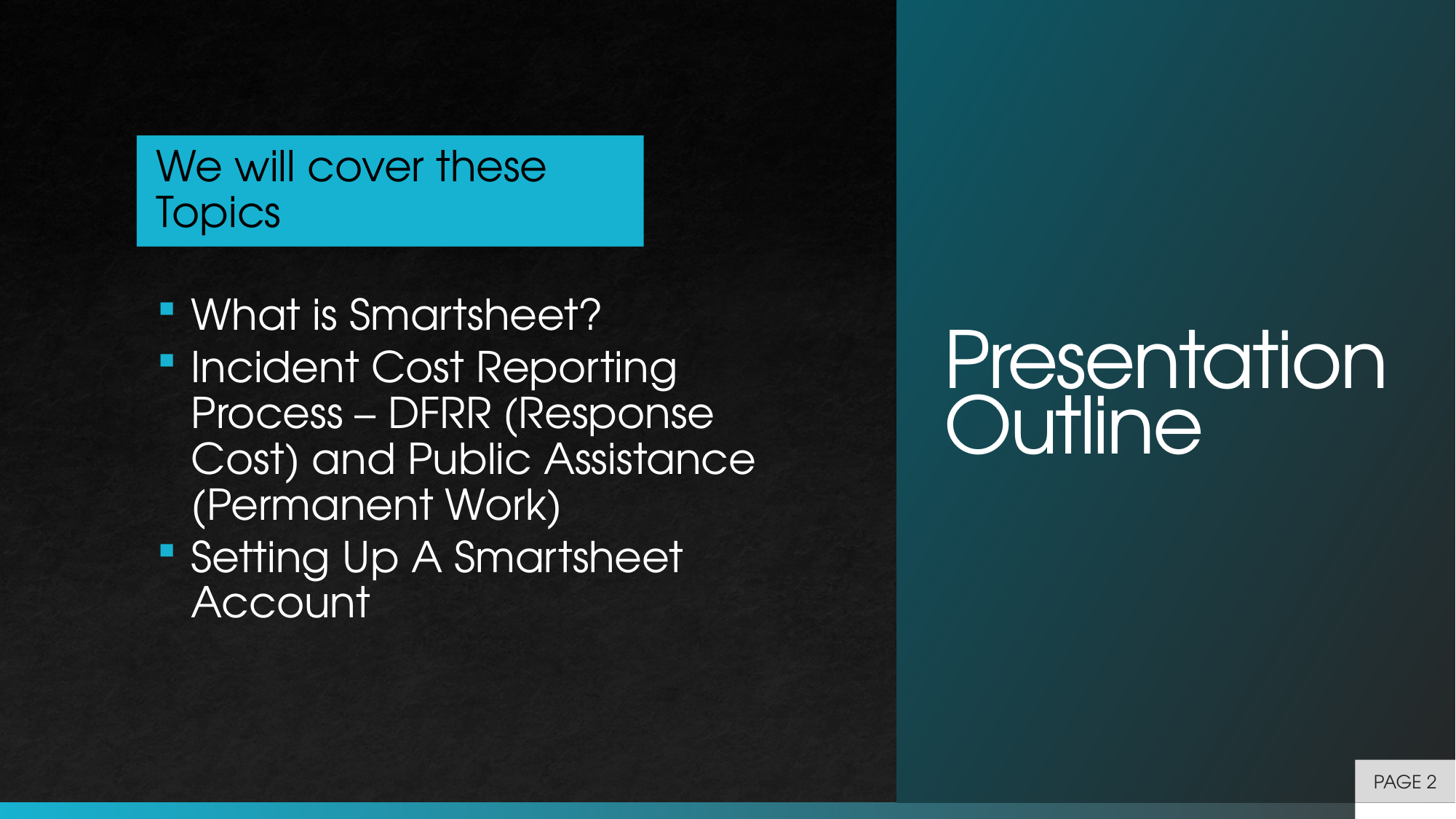

# Presentation Outline
What is Smartsheet?
Incident Cost Reporting Process – DFRR (Response Cost) and Public Assistance (Permanent Work)
Setting Up A Smartsheet Account
We will cover these Topics
PAGE 2